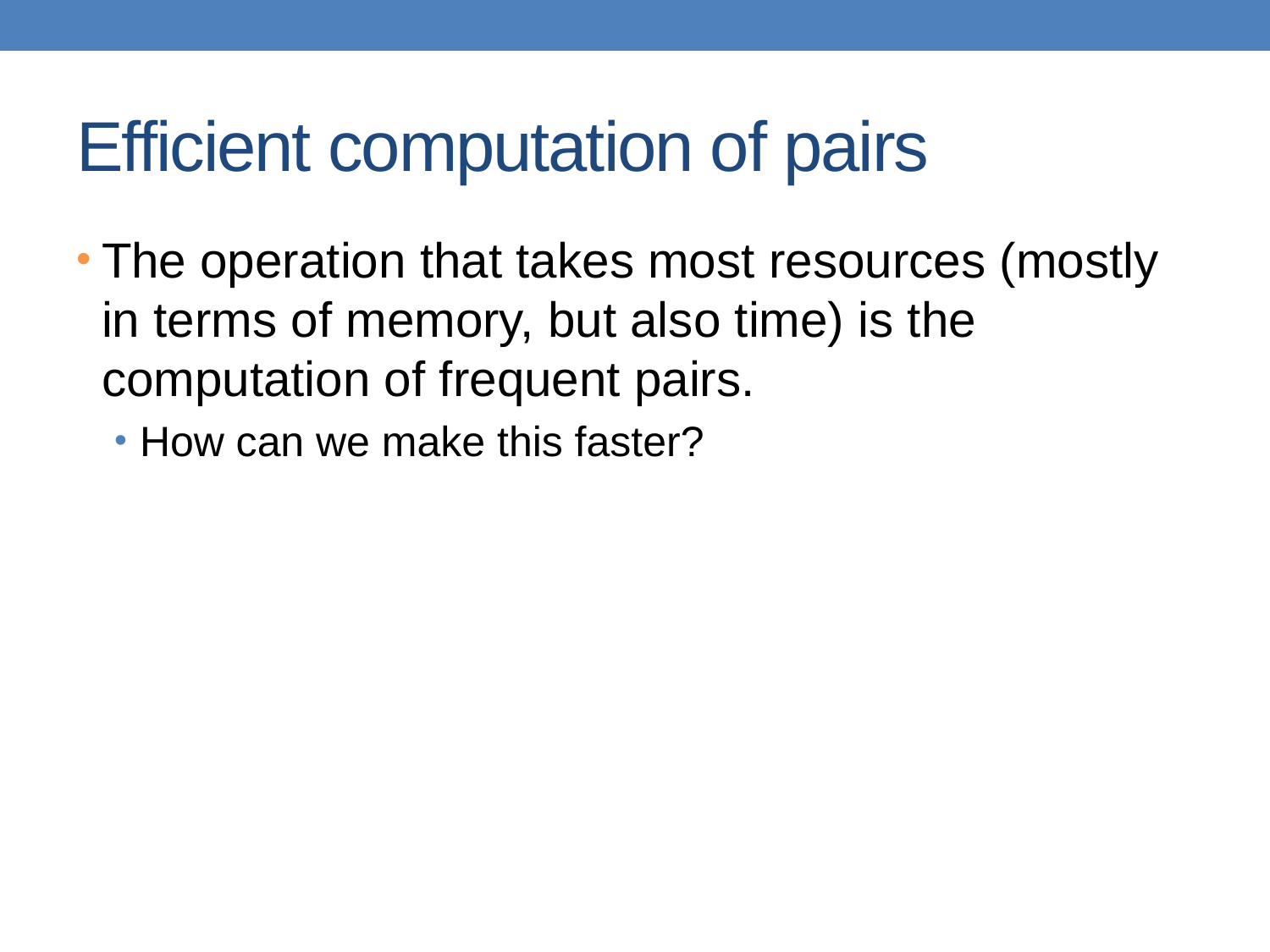

# Efficient computation of pairs
The operation that takes most resources (mostly in terms of memory, but also time) is the computation of frequent pairs.
How can we make this faster?